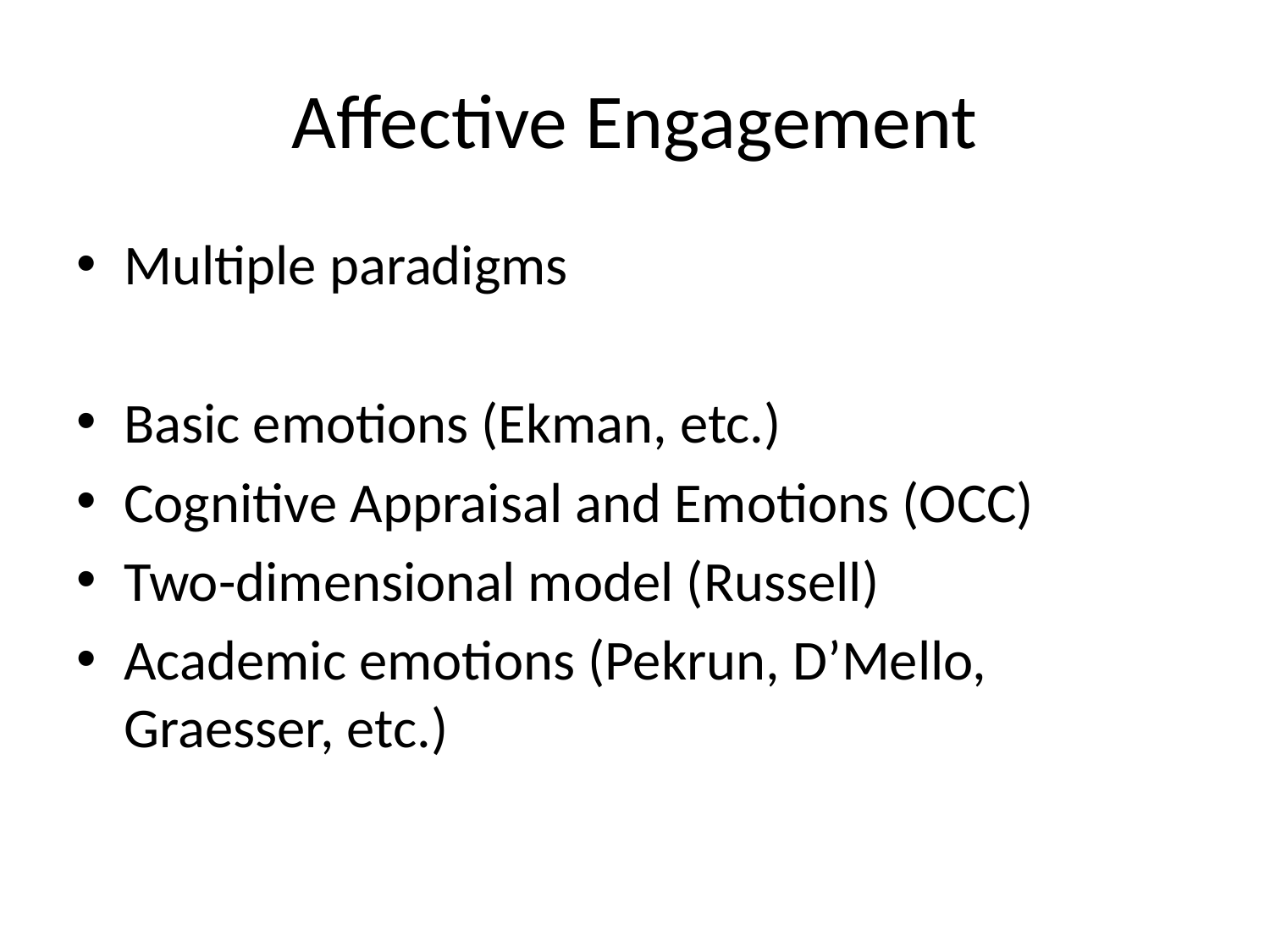

# Affective Engagement
Multiple paradigms

Basic emotions (Ekman, etc.)
Cognitive Appraisal and Emotions (OCC)
Two-dimensional model (Russell)
Academic emotions (Pekrun, D’Mello, Graesser, etc.)